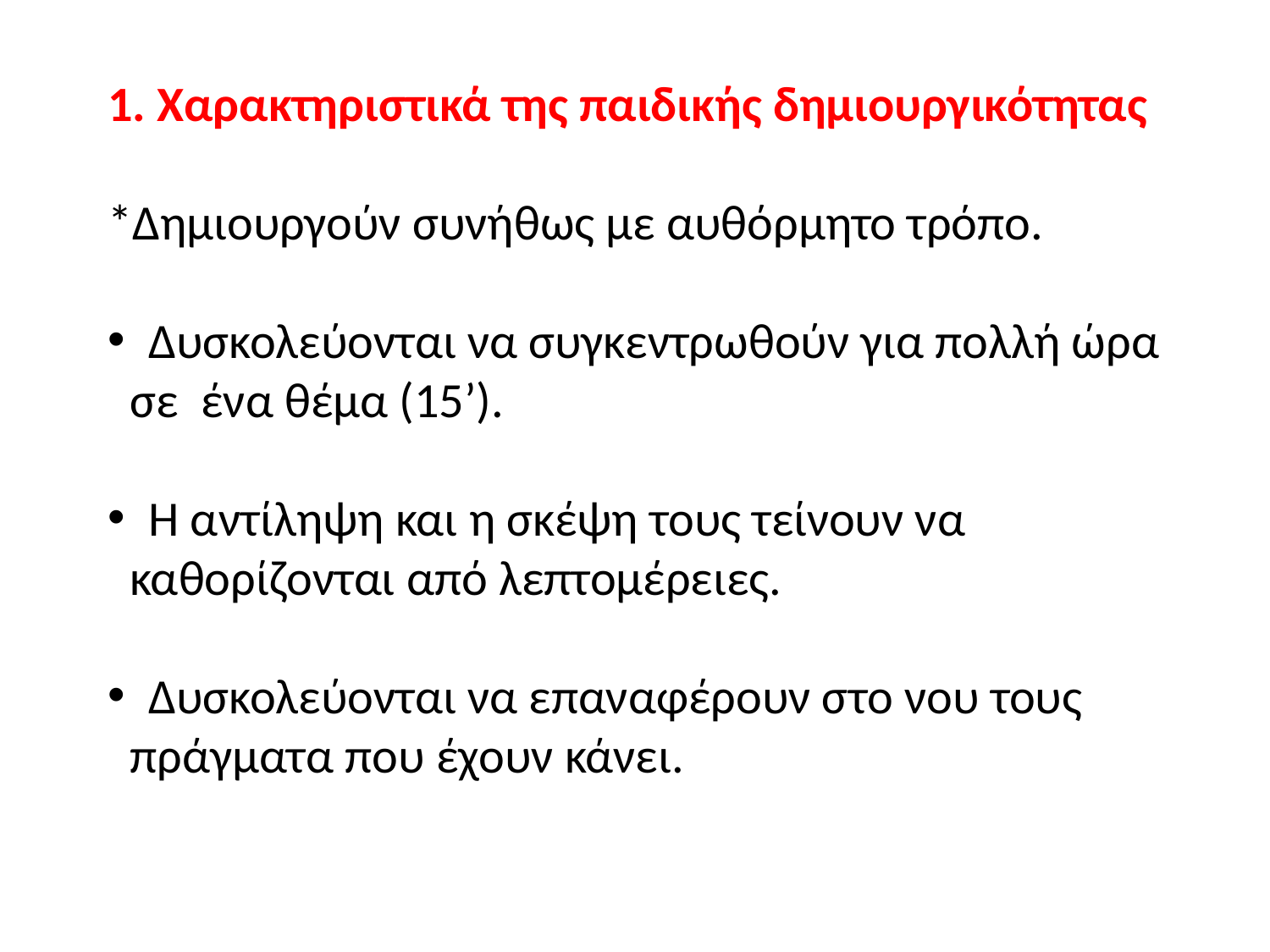

1. Χαρακτηριστικά της παιδικής δημιουργικότητας

*Δημιουργούν συνήθως με αυθόρμητο τρόπο.

 Δυσκολεύονται να συγκεντρωθούν για πολλή ώρα
  σε  ένα θέμα (15’).

 Η αντίληψη και η σκέψη τους τείνουν να
  καθορίζονται από λεπτομέρειες.

 Δυσκολεύονται να επαναφέρουν στο νου τους
  πράγματα που έχουν κάνει.